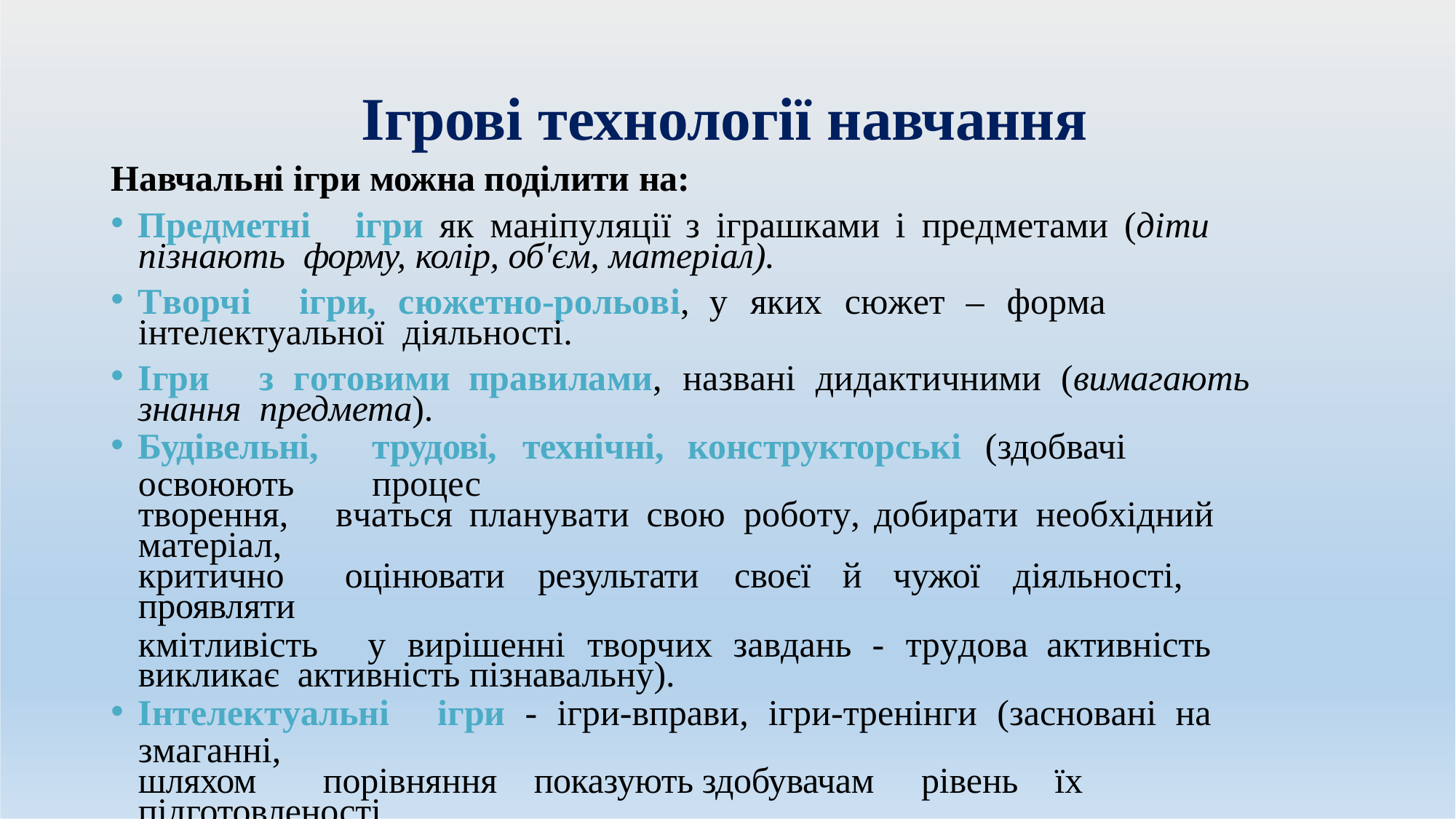

# Ігрові технології навчання
Навчальні ігри можна поділити на:
Предметні	ігри	як	маніпуляції	з	іграшками	і	предметами	(діти	пізнають  форму, колір, об'єм, матеріал).
Творчі	ігри,	сюжетно-рольові,	у	яких	сюжет	–	форма	інтелектуальної  діяльності.
Ігри	з	готовими	правилами,	названі	дидактичними	(вимагають	знання  предмета).
Будівельні,	трудові,	технічні,	конструкторські	(здобвачі	освоюють	процес
творення,	вчаться	планувати	свою	роботу,	добирати	необхідний	матеріал,
критично	оцінювати	результати	своєї	й	чужої	діяльності,	проявляти
кмітливість	у	вирішенні	творчих	завдань	-	трудова	активність	викликає  активність пізнавальну).
Інтелектуальні	ігри	-	ігри-вправи,	ігри-тренінги	(засновані	на	змаганні,
шляхом	порівняння	показують здобувачам	рівень	їх	підготовленості,
тренованості, підказують шляхи самовдосконалення, отже, спонукають їхню  пізнавальну активність).